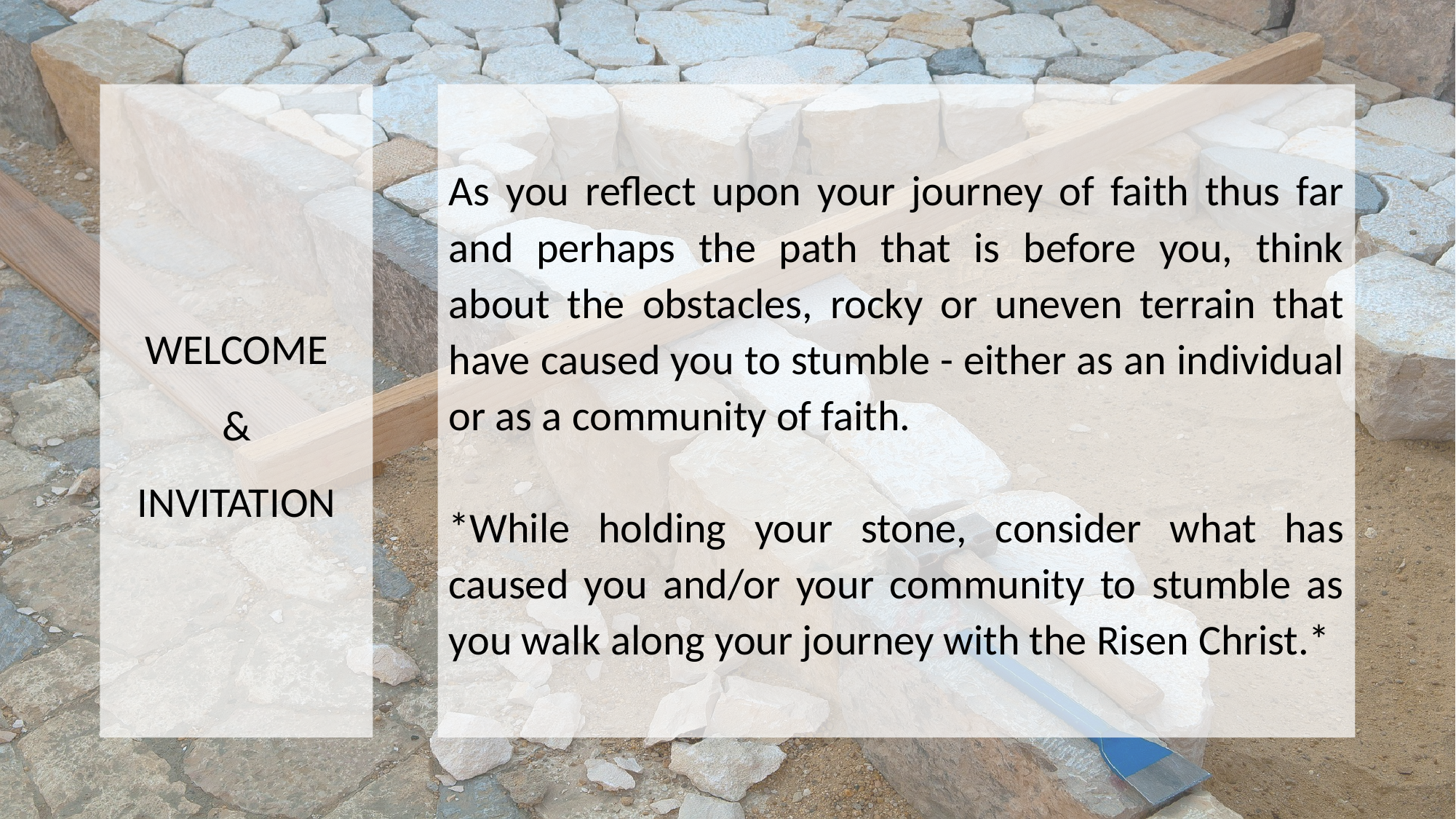

WELCOME
&
INVITATION
As you reflect upon your journey of faith thus far and perhaps the path that is before you, think about the obstacles, rocky or uneven terrain that have caused you to stumble - either as an individual or as a community of faith.

*While holding your stone, consider what has caused you and/or your community to stumble as you walk along your journey with the Risen Christ.*